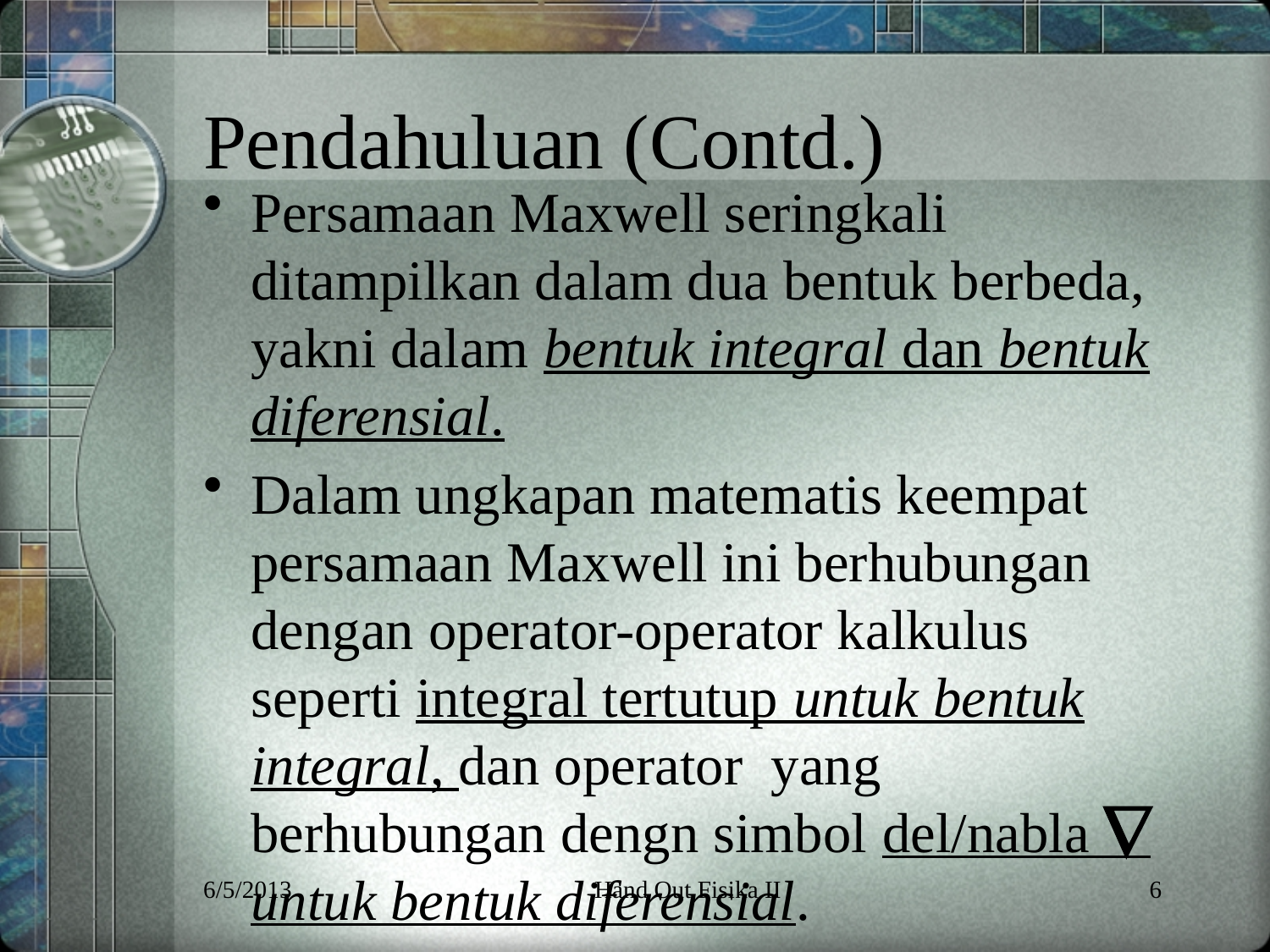

# Pendahuluan (Contd.)
Persamaan Maxwell seringkali ditampilkan dalam dua bentuk berbeda, yakni dalam bentuk integral dan bentuk diferensial.
Dalam ungkapan matematis keempat persamaan Maxwell ini berhubungan dengan operator-operator kalkulus seperti integral tertutup untuk bentuk integral, dan operator  yang berhubungan dengn simbol del/nabla ∇ untuk bentuk diferensial.
6/5/2013
Hand Out Fisika II
6